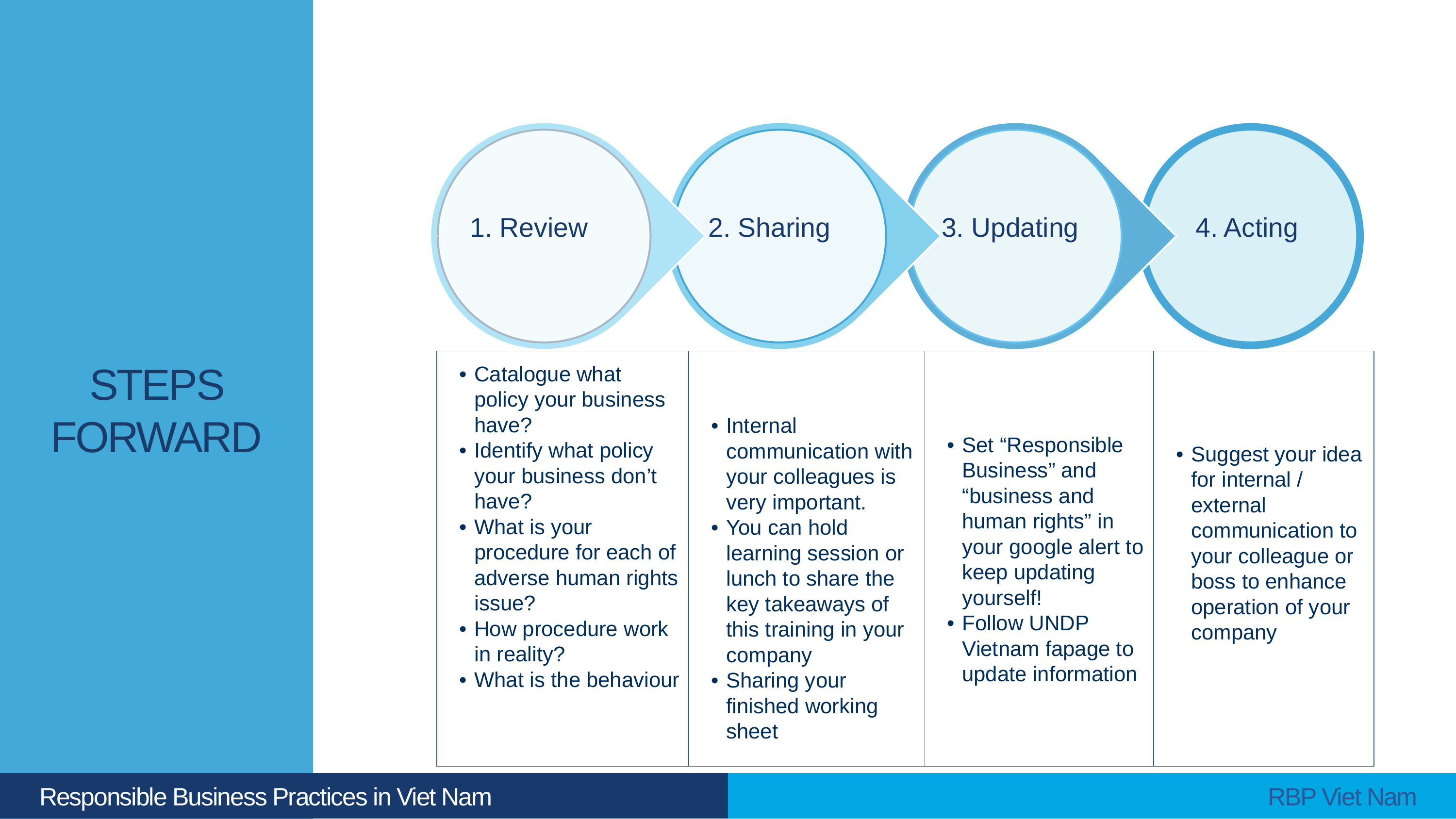

1. Review
2. Sharing
3. Updating
4. Acting
| Catalogue what policy your business have? Identify what policy your business don’t have? What is your procedure for each of adverse human rights issue? How procedure work in reality? What is the behaviour | Internal communication with your colleagues is very important. You can hold learning session or lunch to share the key takeaways of this training in your company Sharing your finished working sheet | Set “Responsible Business” and “business and human rights” in your google alert to keep updating yourself! Follow UNDP Vietnam fapage to update information | Suggest your idea for internal / external communication to your colleague or boss to enhance operation of your company |
| --- | --- | --- | --- |
STEPS FORWARD

      Responsible Business Practices in Viet Nam

 RBP Viet Nam